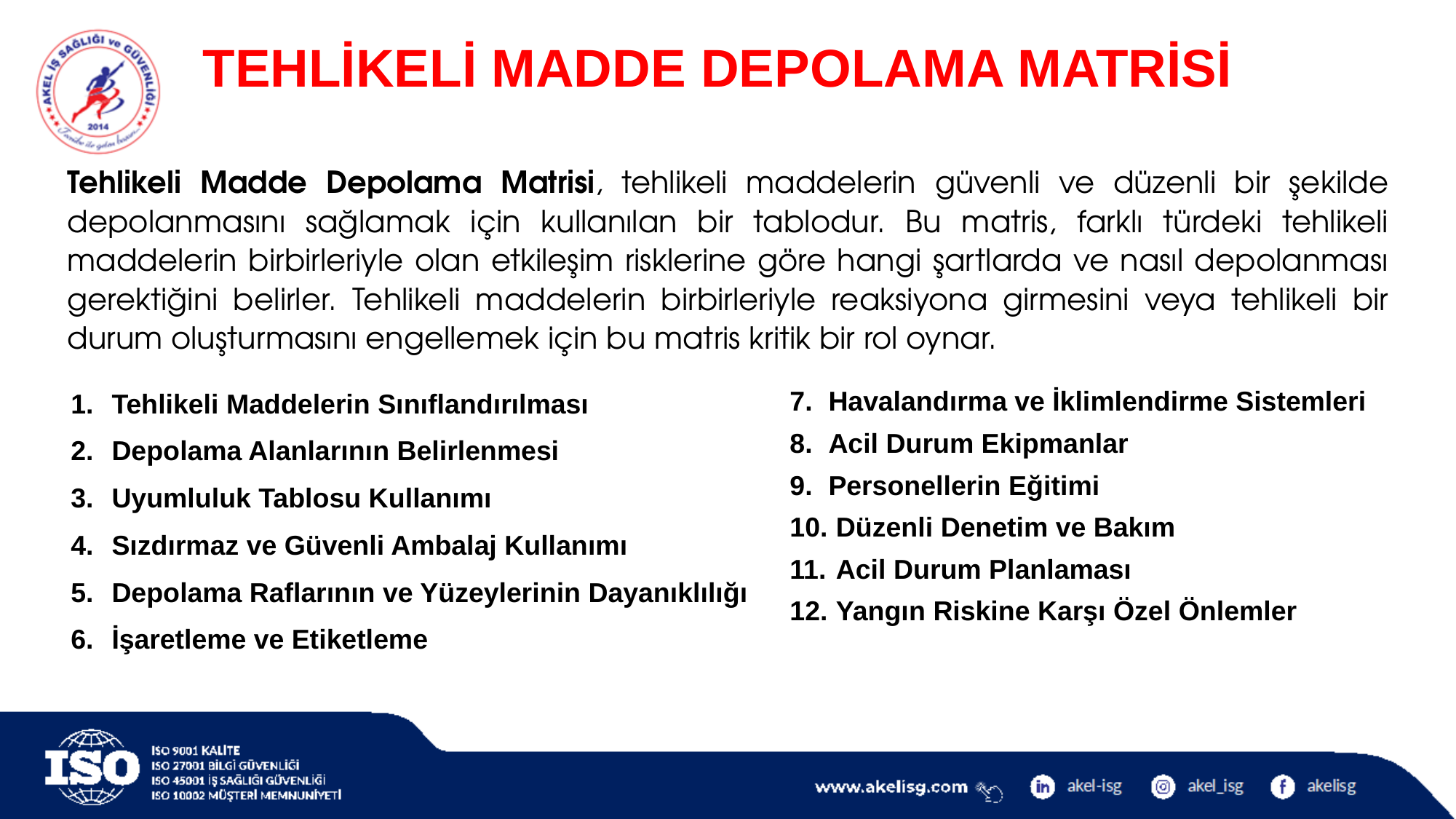

TEHLİKELİ MADDE DEPOLAMA MATRİSİ
Tehlikeli Madde Depolama Matrisi, tehlikeli maddelerin güvenli ve düzenli bir şekilde depolanmasını sağlamak için kullanılan bir tablodur. Bu matris, farklı türdeki tehlikeli maddelerin birbirleriyle olan etkileşim risklerine göre hangi şartlarda ve nasıl depolanması gerektiğini belirler. Tehlikeli maddelerin birbirleriyle reaksiyona girmesini veya tehlikeli bir durum oluşturmasını engellemek için bu matris kritik bir rol oynar.
Tehlikeli Maddelerin Sınıflandırılması
Depolama Alanlarının Belirlenmesi
Uyumluluk Tablosu Kullanımı
Sızdırmaz ve Güvenli Ambalaj Kullanımı
Depolama Raflarının ve Yüzeylerinin Dayanıklılığı
İşaretleme ve Etiketleme
Havalandırma ve İklimlendirme Sistemleri
Acil Durum Ekipmanlar
Personellerin Eğitimi
 Düzenli Denetim ve Bakım
 Acil Durum Planlaması
 Yangın Riskine Karşı Özel Önlemler